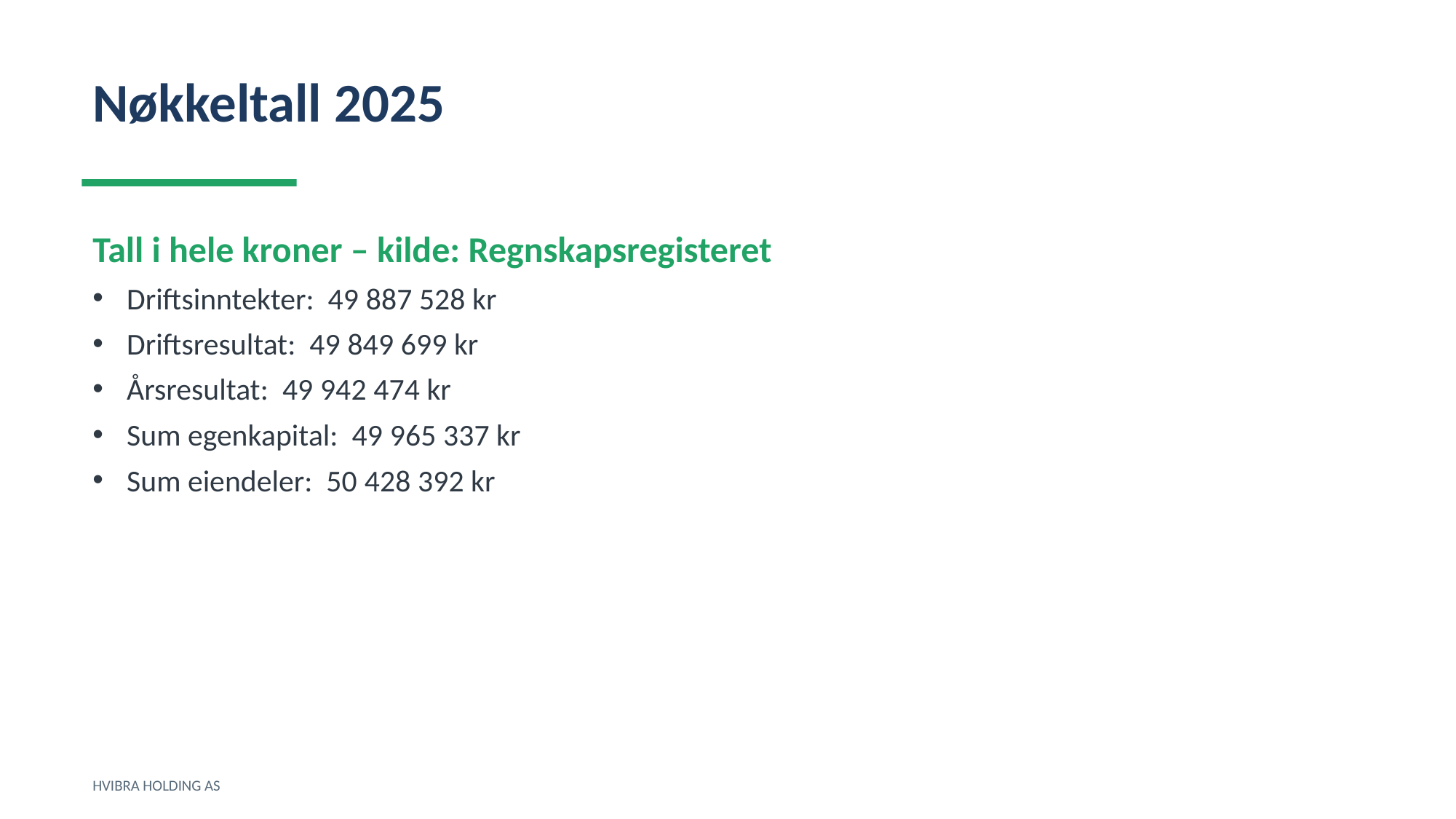

Nøkkeltall 2025

Tall i hele kroner – kilde: Regnskapsregisteret
Driftsinntekter:  49 887 528 kr
Driftsresultat:  49 849 699 kr
Årsresultat:  49 942 474 kr
Sum egenkapital:  49 965 337 kr
Sum eiendeler:  50 428 392 kr
HVIBRA HOLDING AS